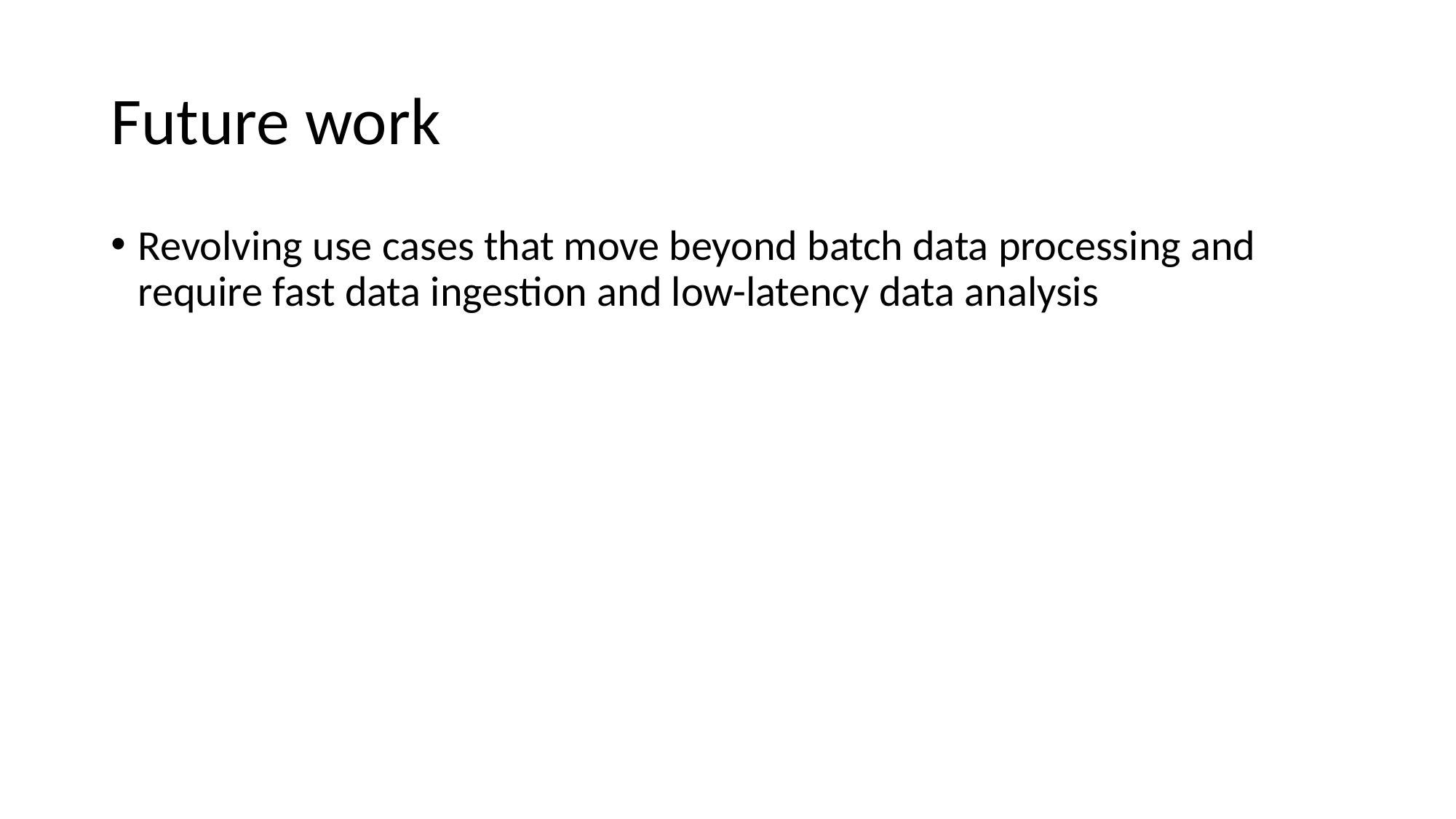

# Future work
Revolving use cases that move beyond batch data processing and require fast data ingestion and low-latency data analysis